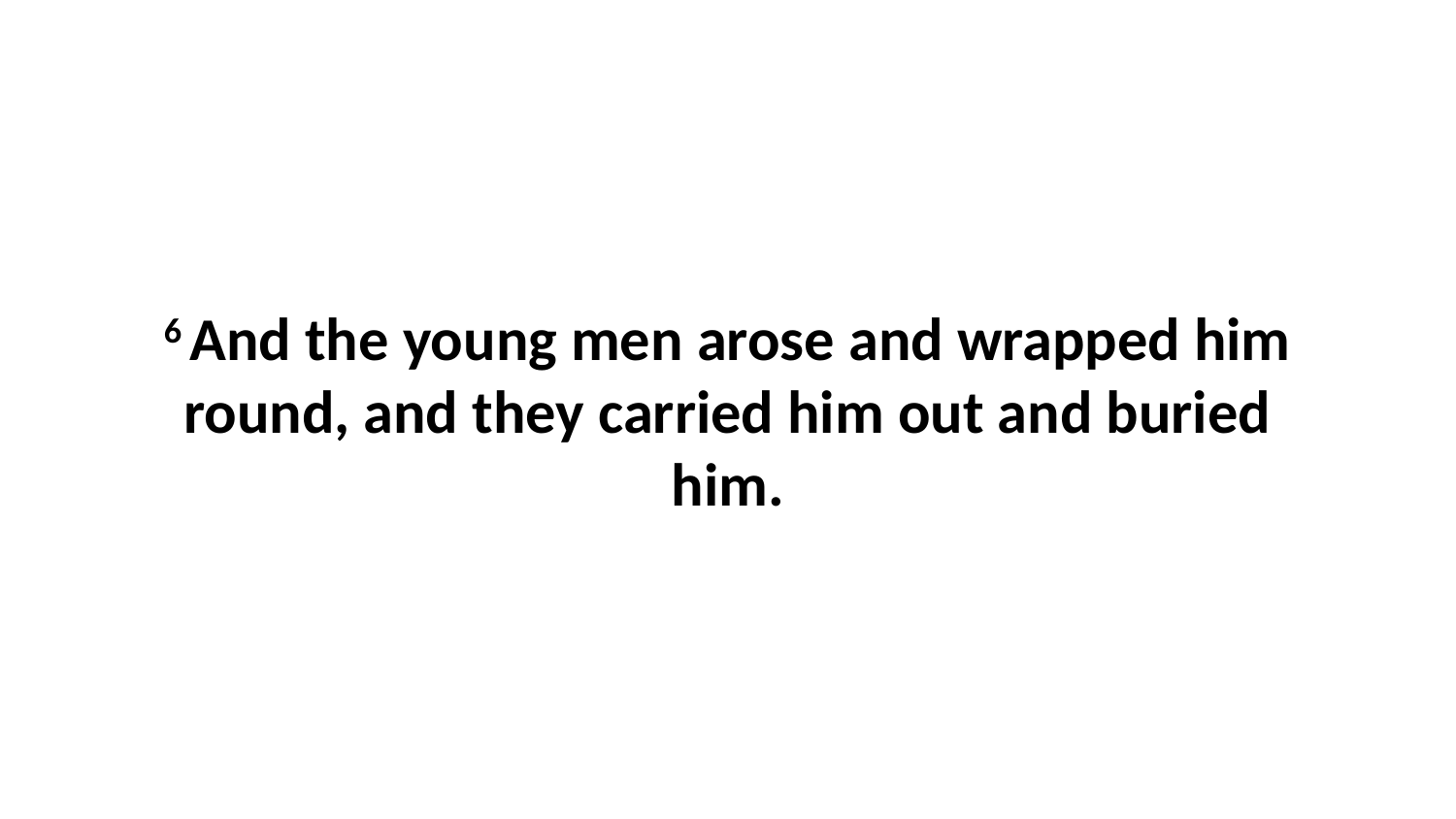

6 And the young men arose and wrapped him round, and they carried him out and buried him.